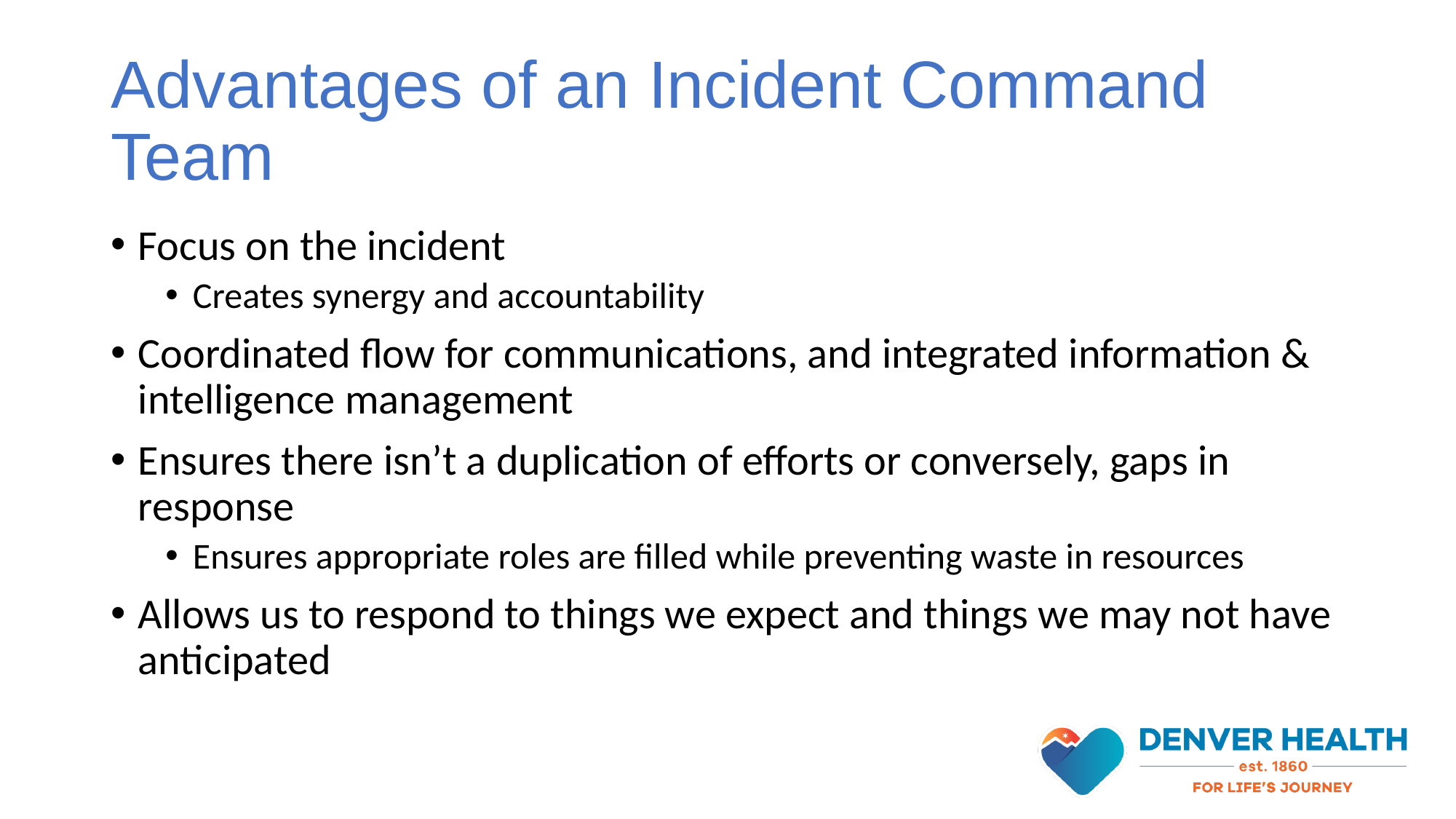

# Advantages of an Incident Command Team
Focus on the incident
Creates synergy and accountability
Coordinated flow for communications, and integrated information & intelligence management
Ensures there isn’t a duplication of efforts or conversely, gaps in response
Ensures appropriate roles are filled while preventing waste in resources
Allows us to respond to things we expect and things we may not have anticipated